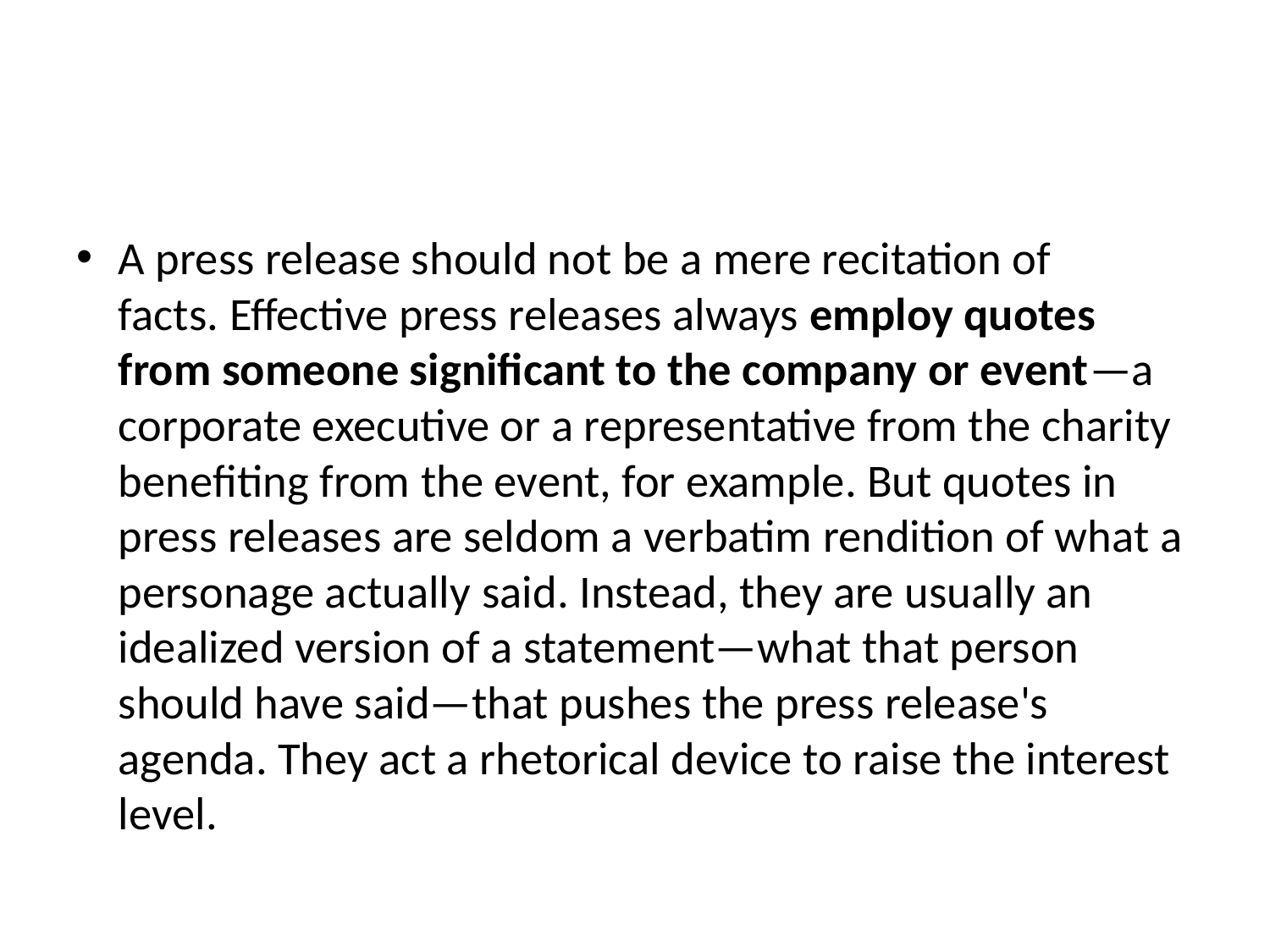

#
A press release should not be a mere recitation of facts. Effective press releases always employ quotes from someone significant to the company or event—a corporate executive or a representative from the charity benefiting from the event, for example. But quotes in press releases are seldom a verbatim rendition of what a personage actually said. Instead, they are usually an idealized version of a statement—what that person should have said—that pushes the press release's agenda. They act a rhetorical device to raise the interest level.